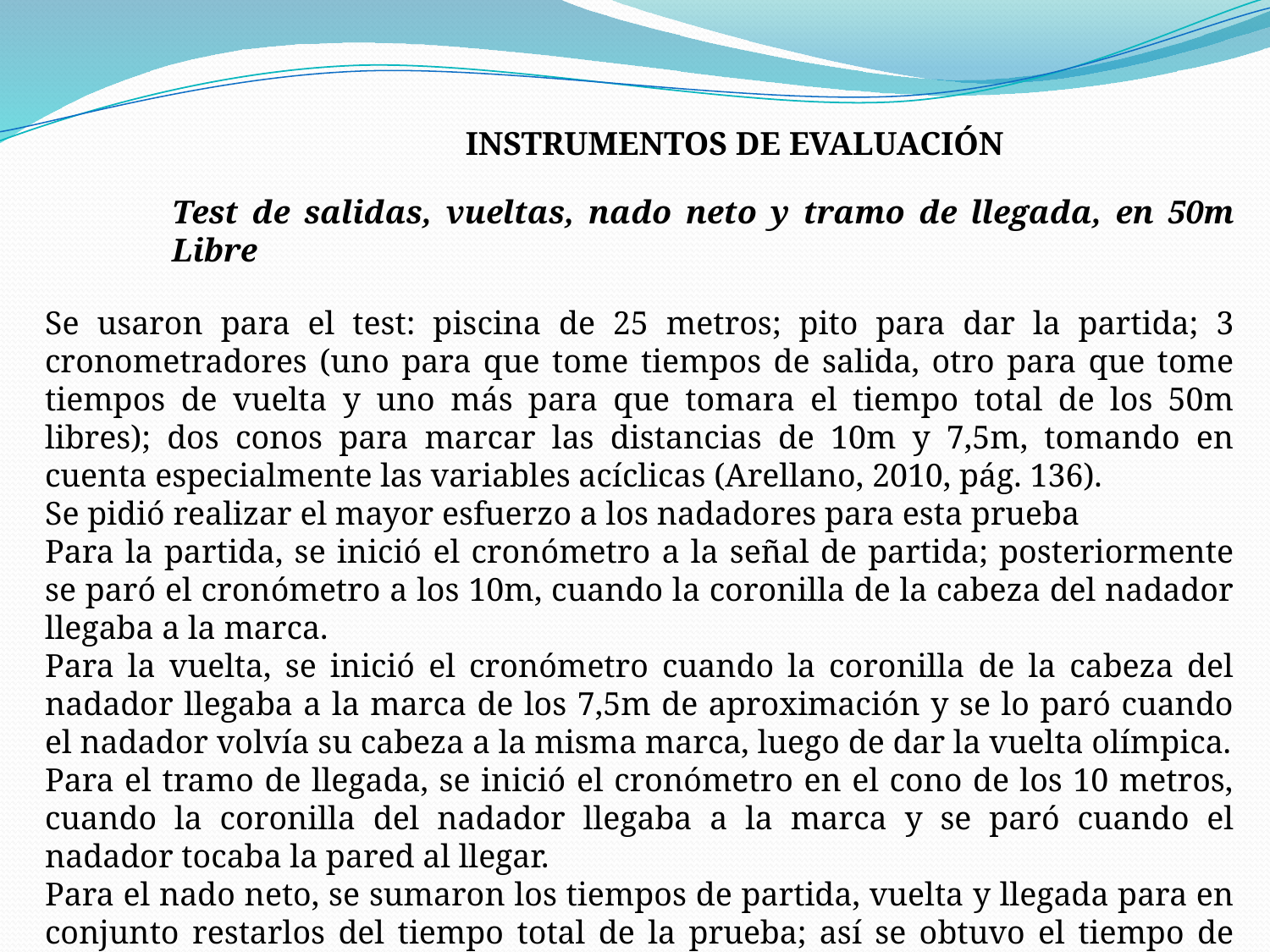

INSTRUMENTOS DE EVALUACIÓN

Test de salidas, vueltas, nado neto y tramo de llegada, en 50m Libre

Se usaron para el test: piscina de 25 metros; pito para dar la partida; 3 cronometradores (uno para que tome tiempos de salida, otro para que tome tiempos de vuelta y uno más para que tomara el tiempo total de los 50m libres); dos conos para marcar las distancias de 10m y 7,5m, tomando en cuenta especialmente las variables acíclicas (Arellano, 2010, pág. 136).
Se pidió realizar el mayor esfuerzo a los nadadores para esta prueba
Para la partida, se inició el cronómetro a la señal de partida; posteriormente se paró el cronómetro a los 10m, cuando la coronilla de la cabeza del nadador llegaba a la marca.
Para la vuelta, se inició el cronómetro cuando la coronilla de la cabeza del nadador llegaba a la marca de los 7,5m de aproximación y se lo paró cuando el nadador volvía su cabeza a la misma marca, luego de dar la vuelta olímpica.
Para el tramo de llegada, se inició el cronómetro en el cono de los 10 metros, cuando la coronilla del nadador llegaba a la marca y se paró cuando el nadador tocaba la pared al llegar.
Para el nado neto, se sumaron los tiempos de partida, vuelta y llegada para en conjunto restarlos del tiempo total de la prueba; así se obtuvo el tiempo de nado neto.